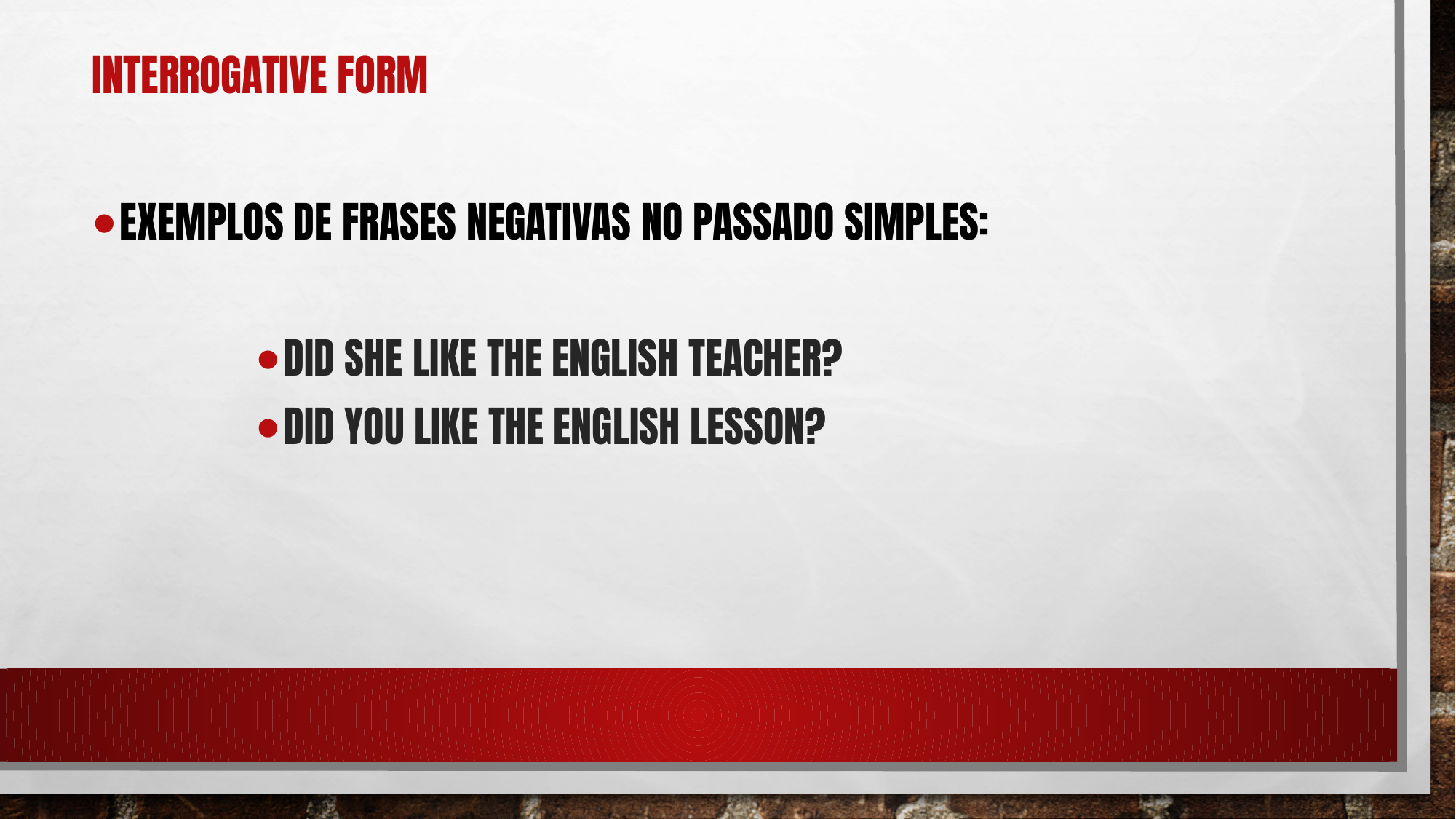

# INTERROGATIVE Form
EXEMPLOS DE FRASES NEGATIVAS NO PASSADO SIMPLES:

Did she like the English teacher?
DID YOU LIKE THE ENGLISH LESSON?